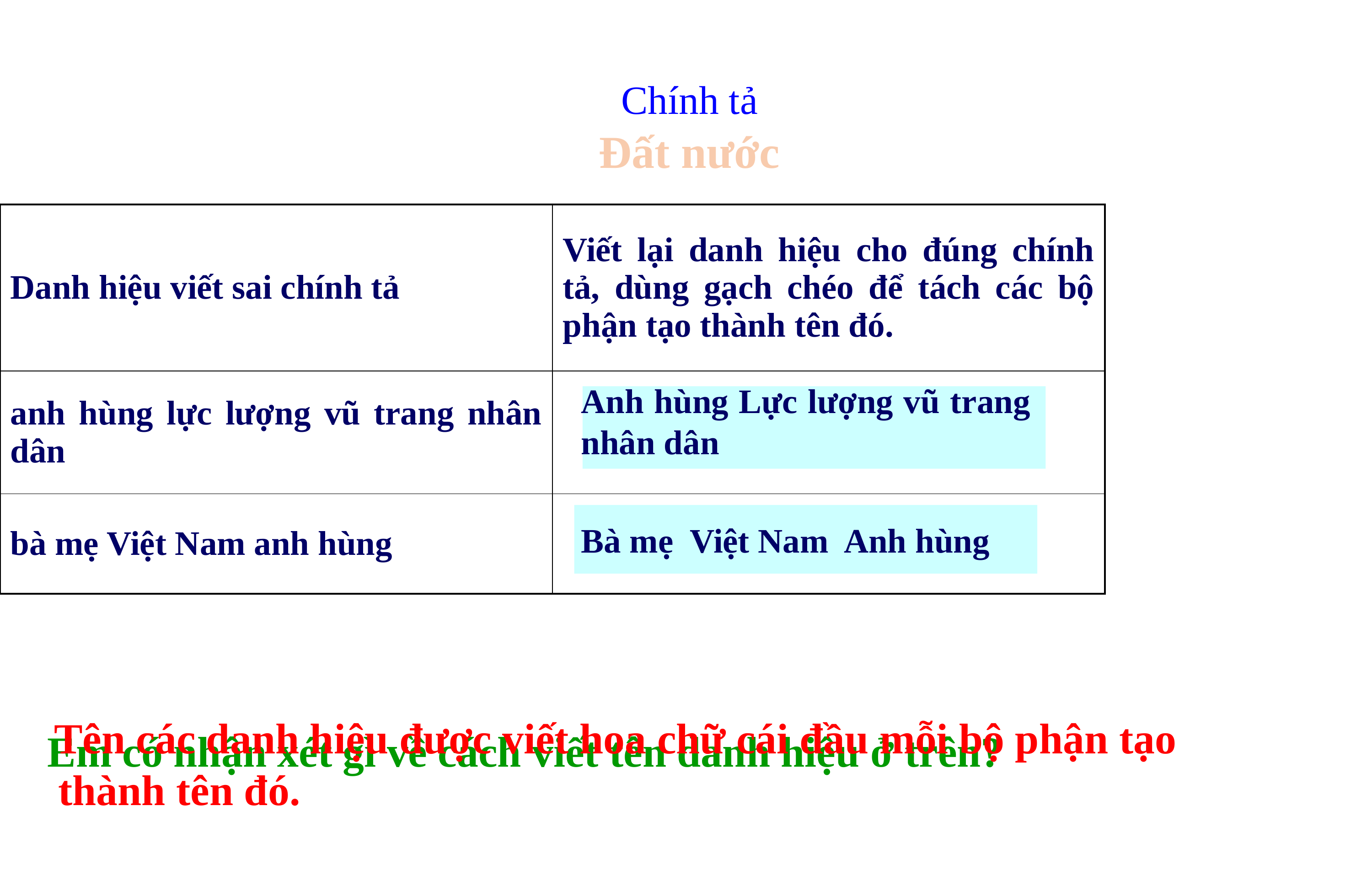

Chính tả
Đất nước
| Danh hiệu viết sai chính tả | Viết lại danh hiệu cho đúng chính tả, dùng gạch chéo để tách các bộ phận tạo thành tên đó. |
| --- | --- |
| anh hùng lực lượng vũ trang nhân dân |  |
| bà mẹ Việt Nam anh hùng |  |
Anh hùng Lực lượng vũ trang nhân dân

Bà mẹ  Việt Nam  Anh hùng
  Tên các danh hiệu được viết hoa chữ cái đầu mỗi bộ phận tạo thành tên đó.
   Em có nhận xét gì về cách viết tên danh hiệu ở trên?